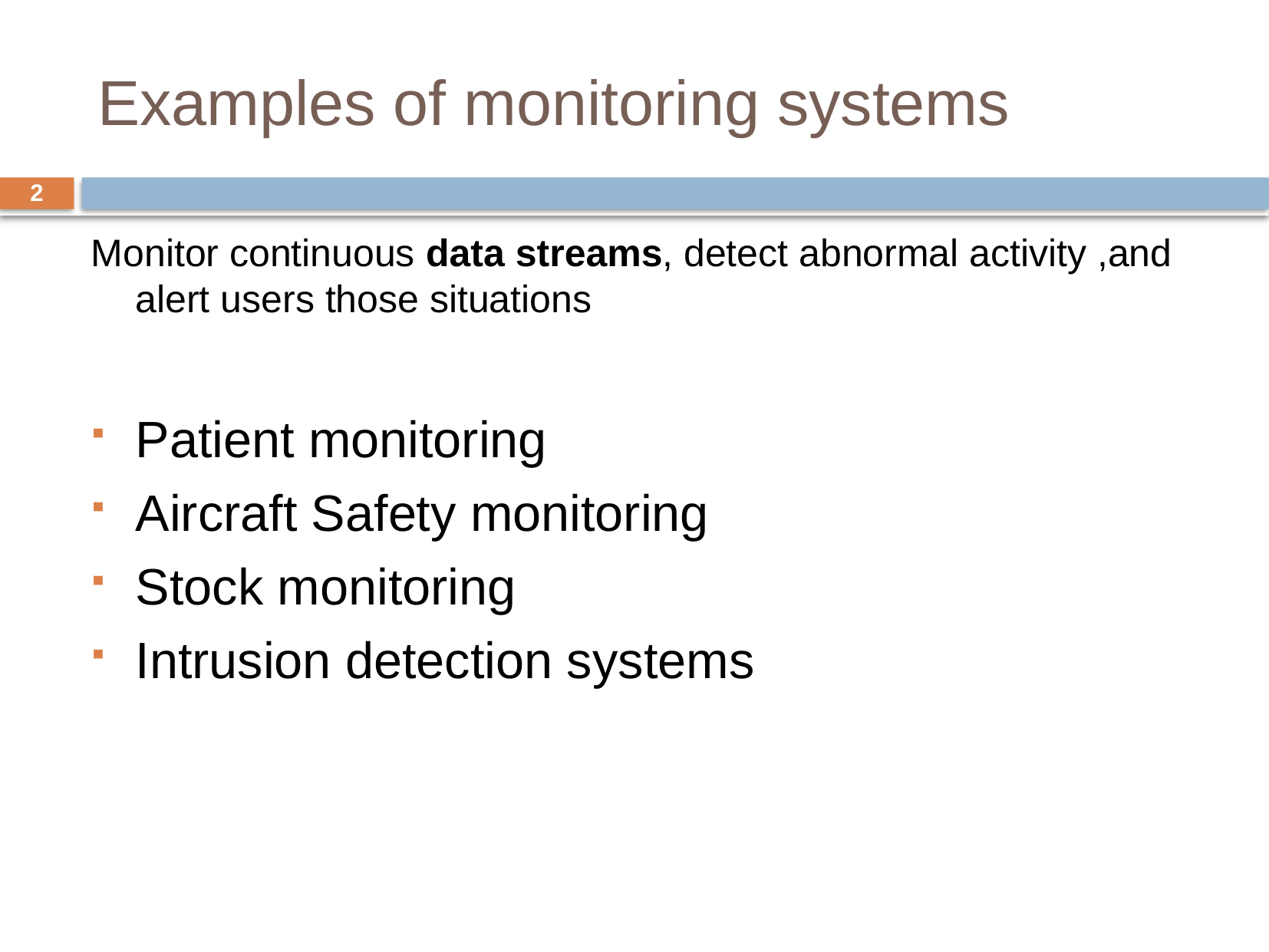

# Examples of monitoring systems
2
Monitor continuous data streams, detect abnormal activity ,and alert users those situations

Patient monitoring
Aircraft Safety monitoring
Stock monitoring
Intrusion detection systems